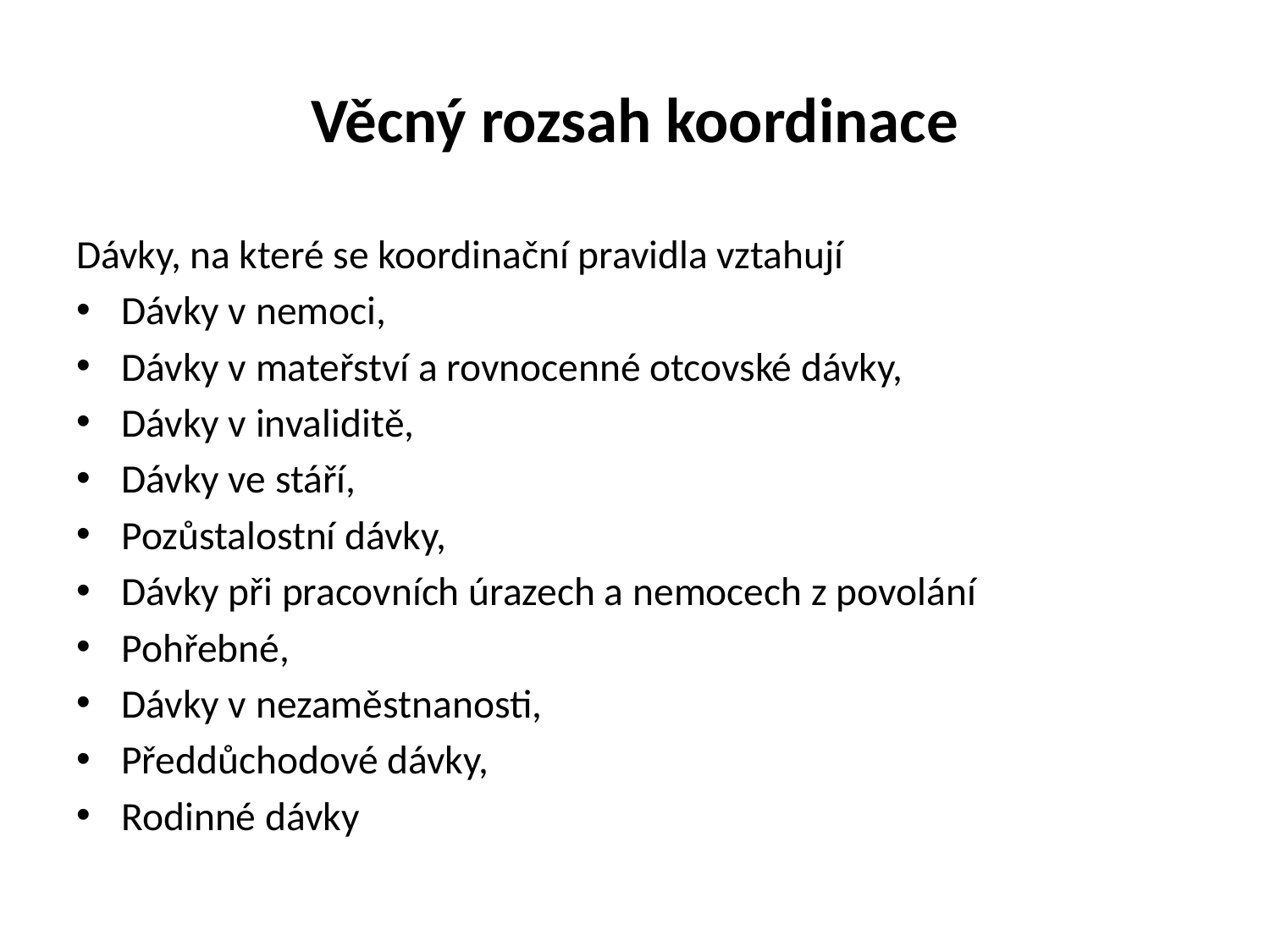

# Věcný rozsah koordinace
Dávky, na které se koordinační pravidla vztahují
Dávky v nemoci,
Dávky v mateřství a rovnocenné otcovské dávky,
Dávky v invaliditě,
Dávky ve stáří,
Pozůstalostní dávky,
Dávky při pracovních úrazech a nemocech z povolání
Pohřebné,
Dávky v nezaměstnanosti,
Předdůchodové dávky,
Rodinné dávky